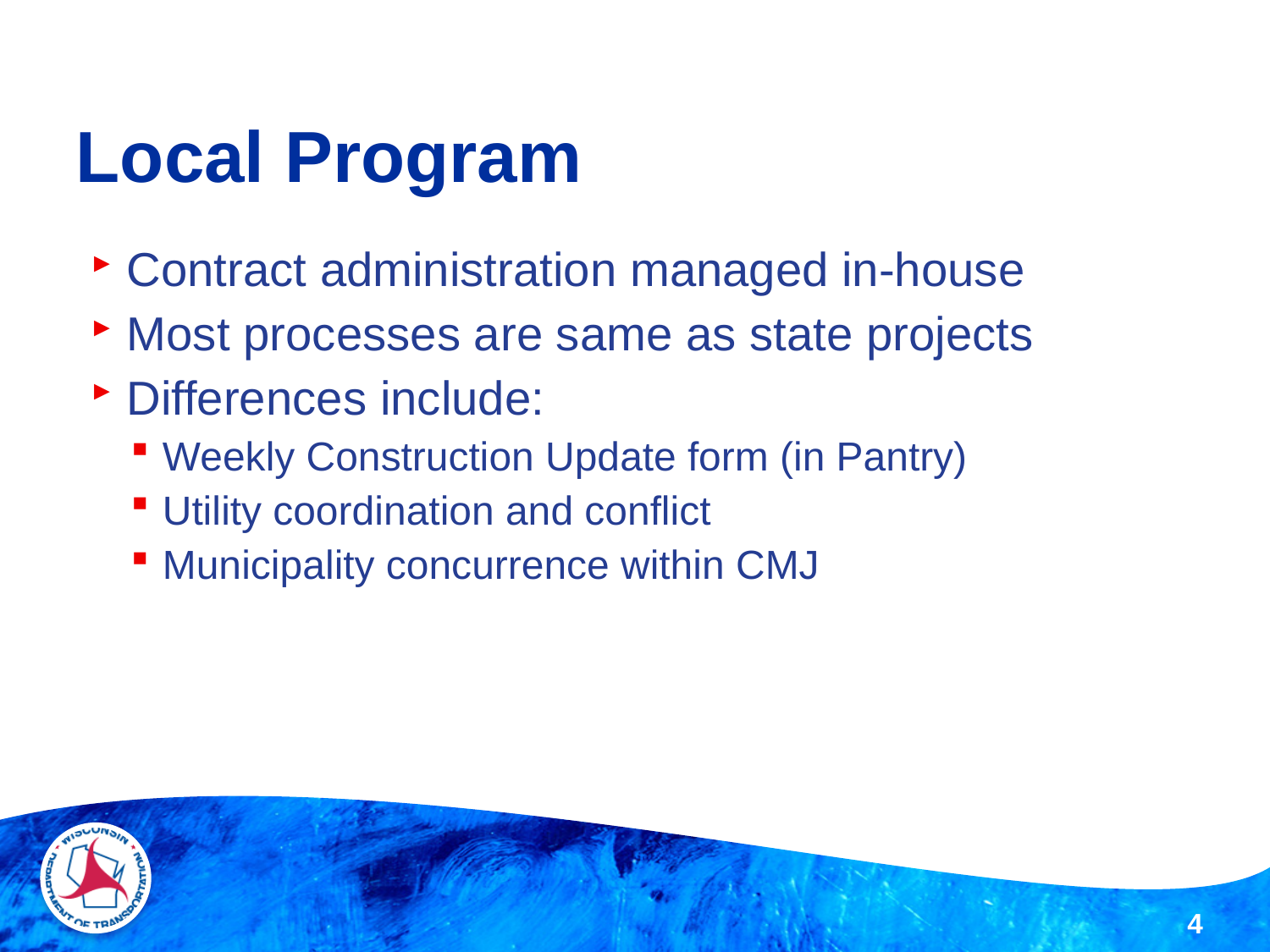

# Local Program
Contract administration managed in-house
Most processes are same as state projects
Differences include:
Weekly Construction Update form (in Pantry)
Utility coordination and conflict
Municipality concurrence within CMJ

4